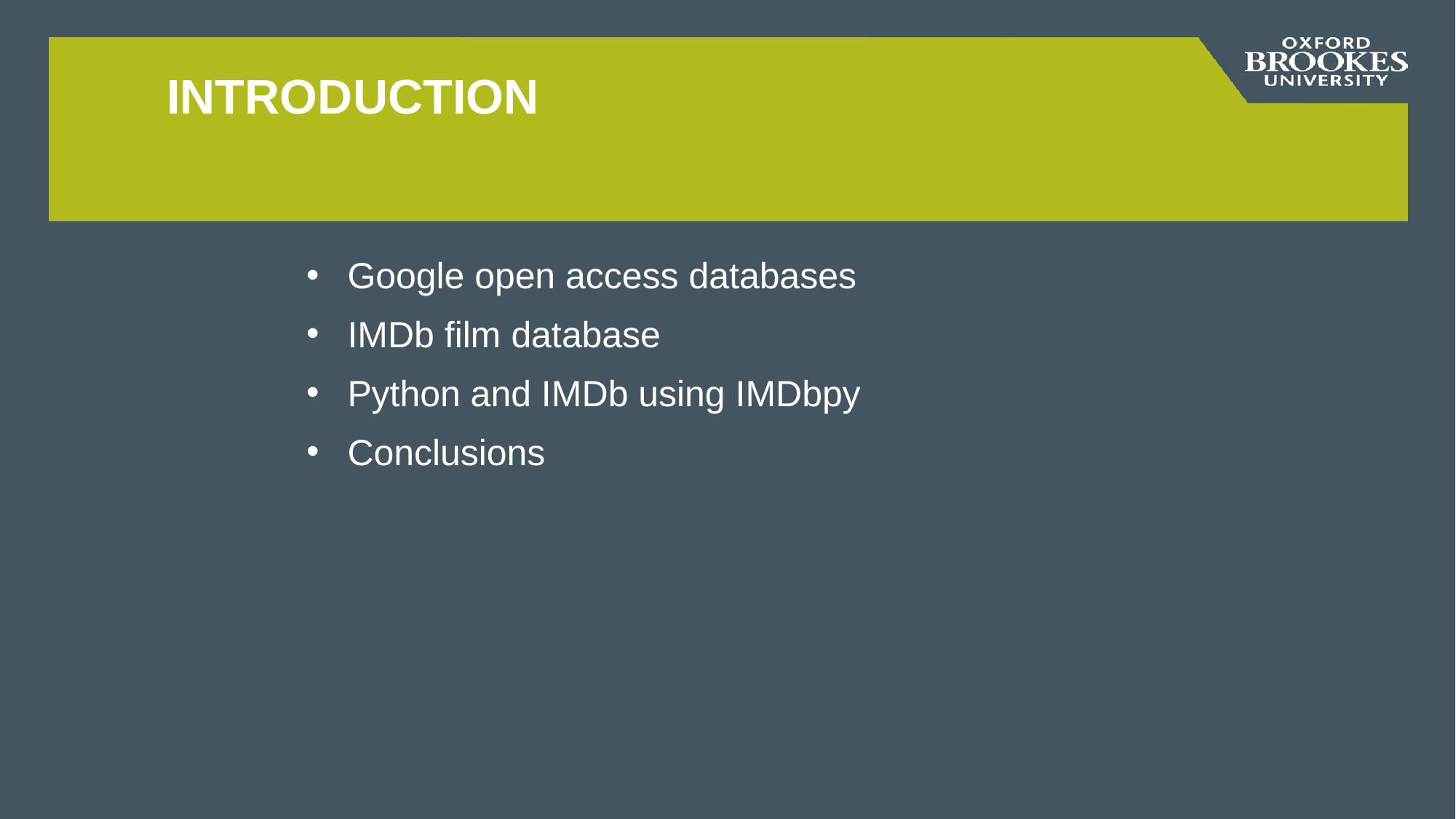

# INTRODUCTION
Google open access databases
IMDb film database
Python and IMDb using IMDbpy
Conclusions